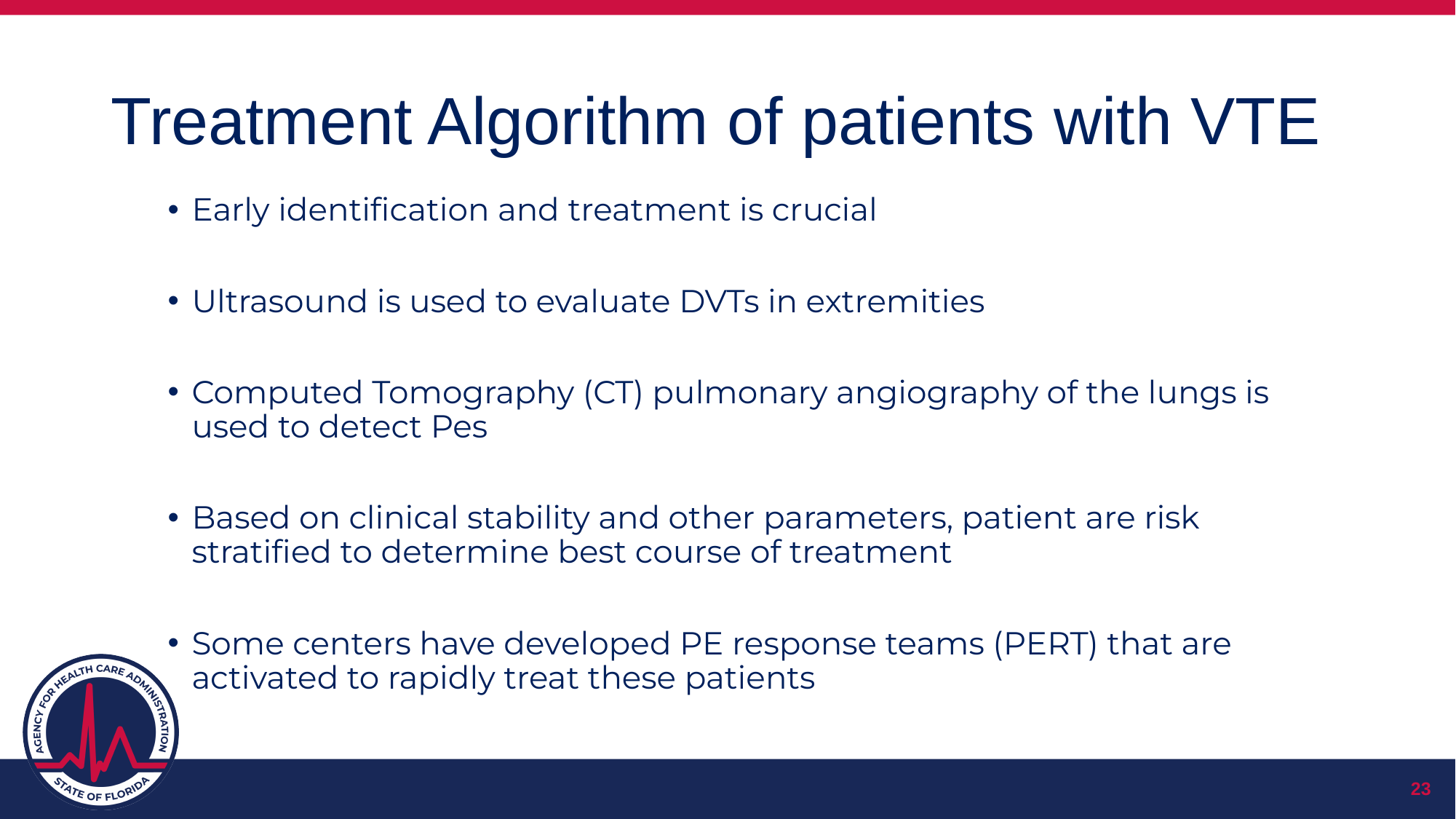

# Treatment Algorithm of patients with VTE
Early identification and treatment is crucial

Ultrasound is used to evaluate DVTs in extremities

Computed Tomography (CT) pulmonary angiography of the lungs is used to detect Pes

Based on clinical stability and other parameters, patient are risk stratified to determine best course of treatment

Some centers have developed PE response teams (PERT) that are activated to rapidly treat these patients
23